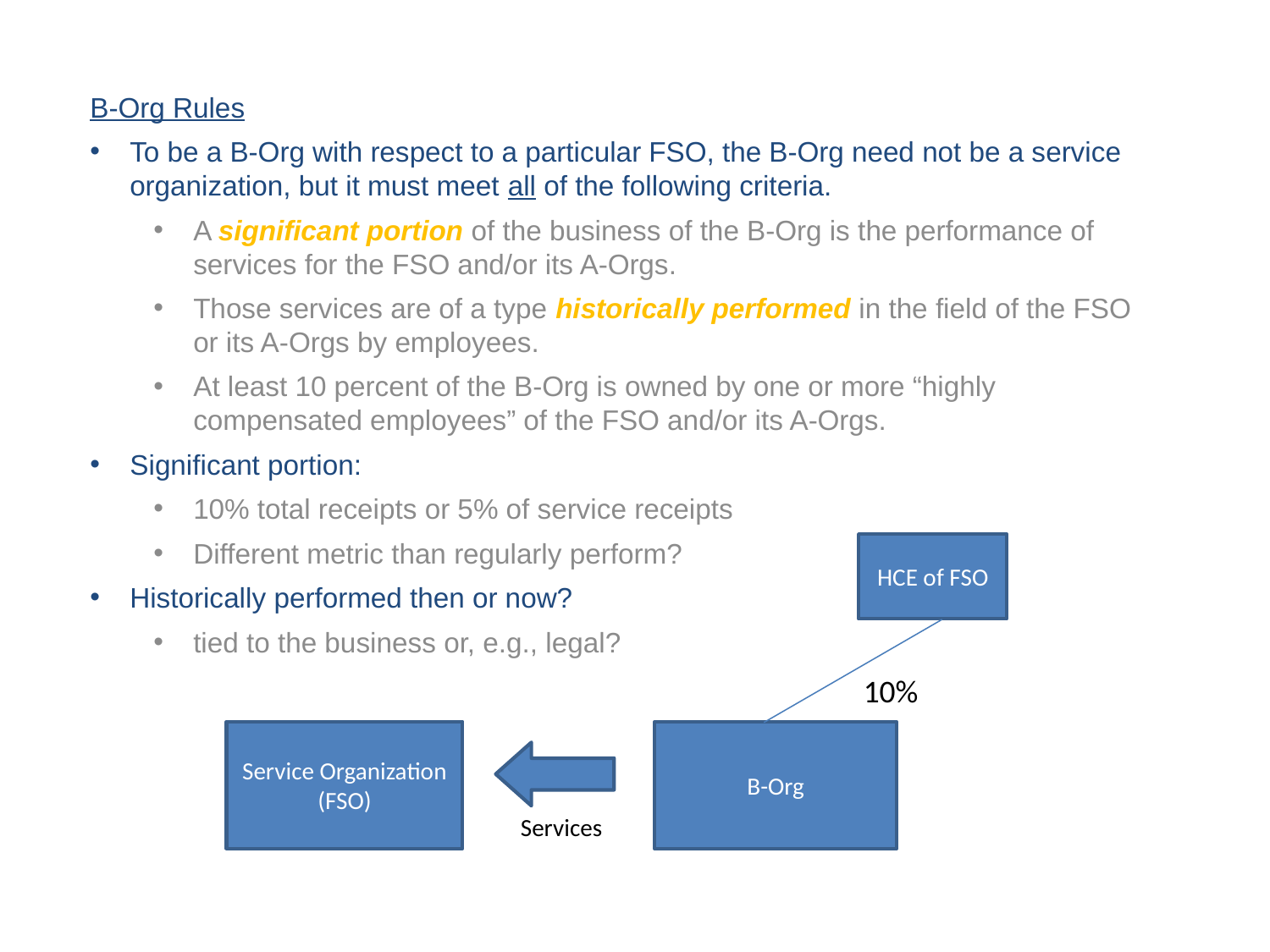

B-Org Rules
To be a B-Org with respect to a particular FSO, the B-Org need not be a service organization, but it must meet all of the following criteria.
A significant portion of the business of the B-Org is the performance of services for the FSO and/or its A-Orgs.
Those services are of a type historically performed in the field of the FSO or its A-Orgs by employees.
At least 10 percent of the B-Org is owned by one or more “highly compensated employees” of the FSO and/or its A-Orgs.
Significant portion:
10% total receipts or 5% of service receipts
Different metric than regularly perform?
Historically performed then or now?
tied to the business or, e.g., legal?
HCE of FSO
10%

Service Organization (FSO)
B-Org
Services